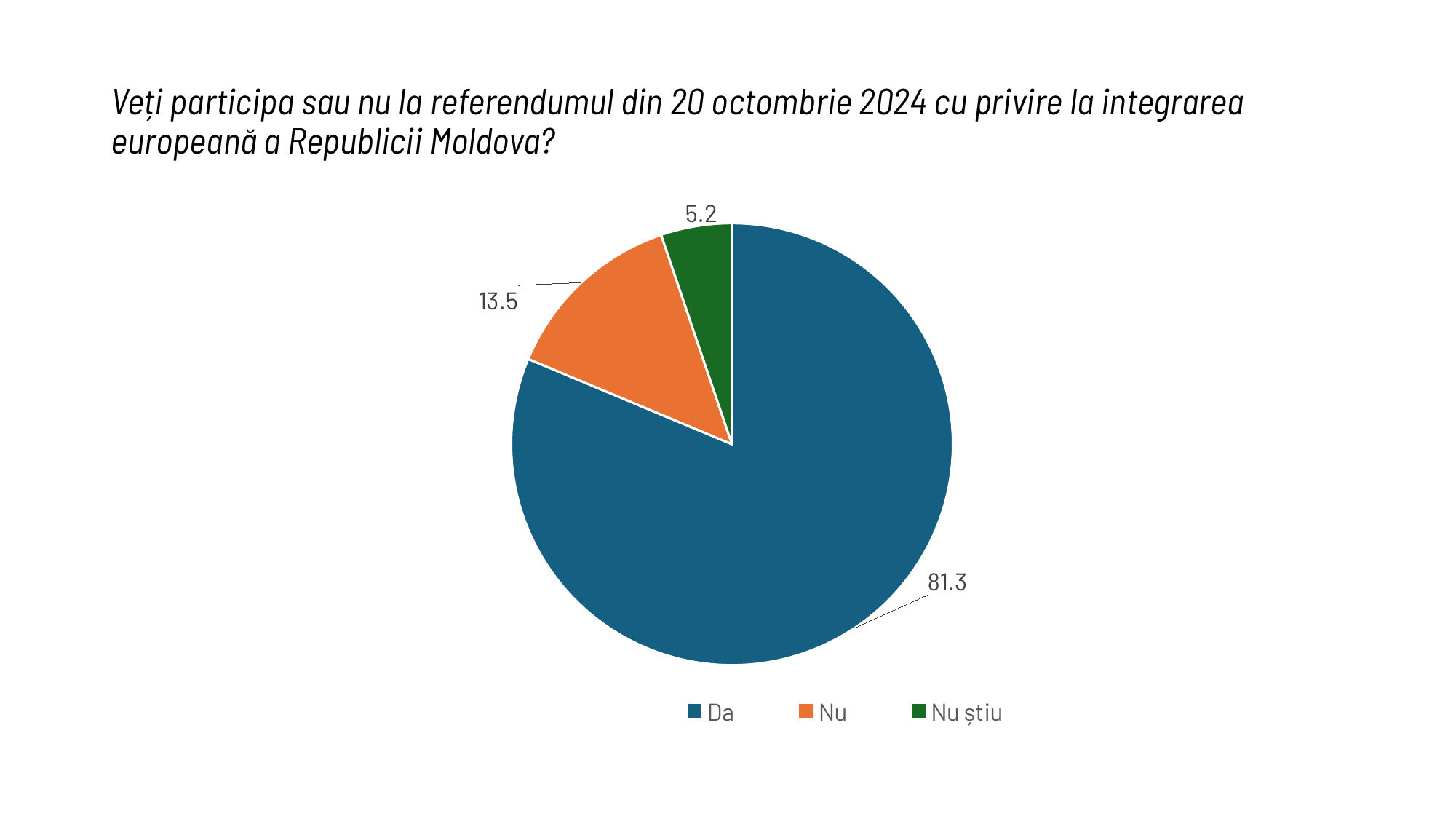

# Veți participa sau nu la referendumul din 20 octombrie 2024 cu privire la integrarea europeană a Republicii Moldova?

### Chart

| Category | Sales |
|---|---|
| Da | 81.3 |
| Nu | 13.5 |
| Nu știu | 5.2 |